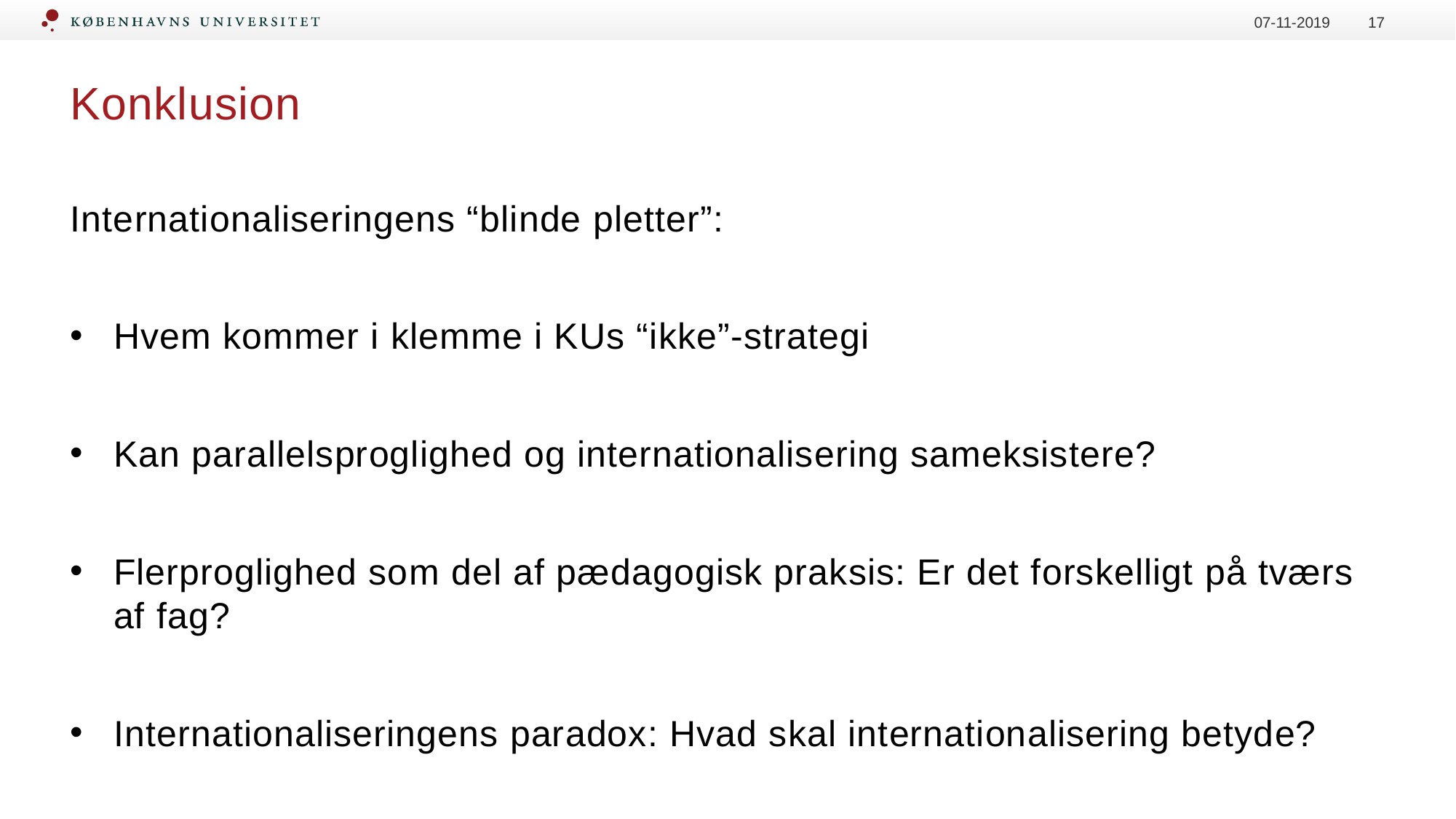

07-11-2019
17
# Konklusion
Internationaliseringens “blinde pletter”:

Hvem kommer i klemme i KUs “ikke”-strategi

Kan parallelsproglighed og internationalisering sameksistere?

Flerproglighed som del af pædagogisk praksis: Er det forskelligt på tværs af fag?

Internationaliseringens paradox: Hvad skal internationalisering betyde?